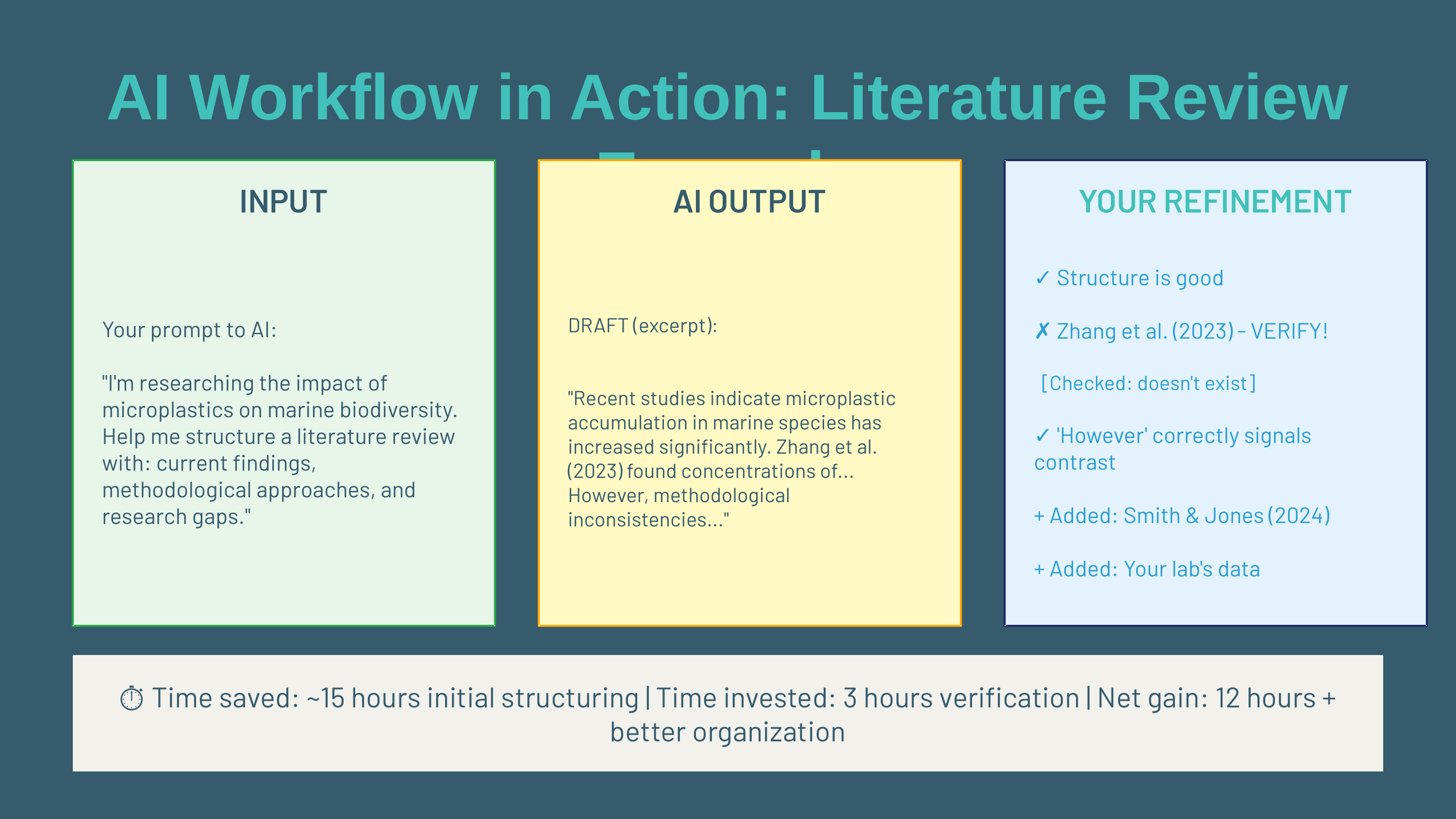

AI Workflow in Action: Literature Review Example

INPUT

AI OUTPUT

YOUR REFINEMENT

Your prompt to AI:

"I'm researching the impact of microplastics on marine biodiversity. Help me structure a literature review with: current findings, methodological approaches, and research gaps."

DRAFT (excerpt):

"Recent studies indicate microplastic accumulation in marine species has increased significantly. Zhang et al. (2023) found concentrations of... However, methodological inconsistencies..."

✓ Structure is good

✗ Zhang et al. (2023) - VERIFY!

  [Checked: doesn't exist]

✓ 'However' correctly signals contrast

+ Added: Smith & Jones (2024)

+ Added: Your lab's data

⏱ Time saved: ~15 hours initial structuring | Time invested: 3 hours verification | Net gain: 12 hours + better organization